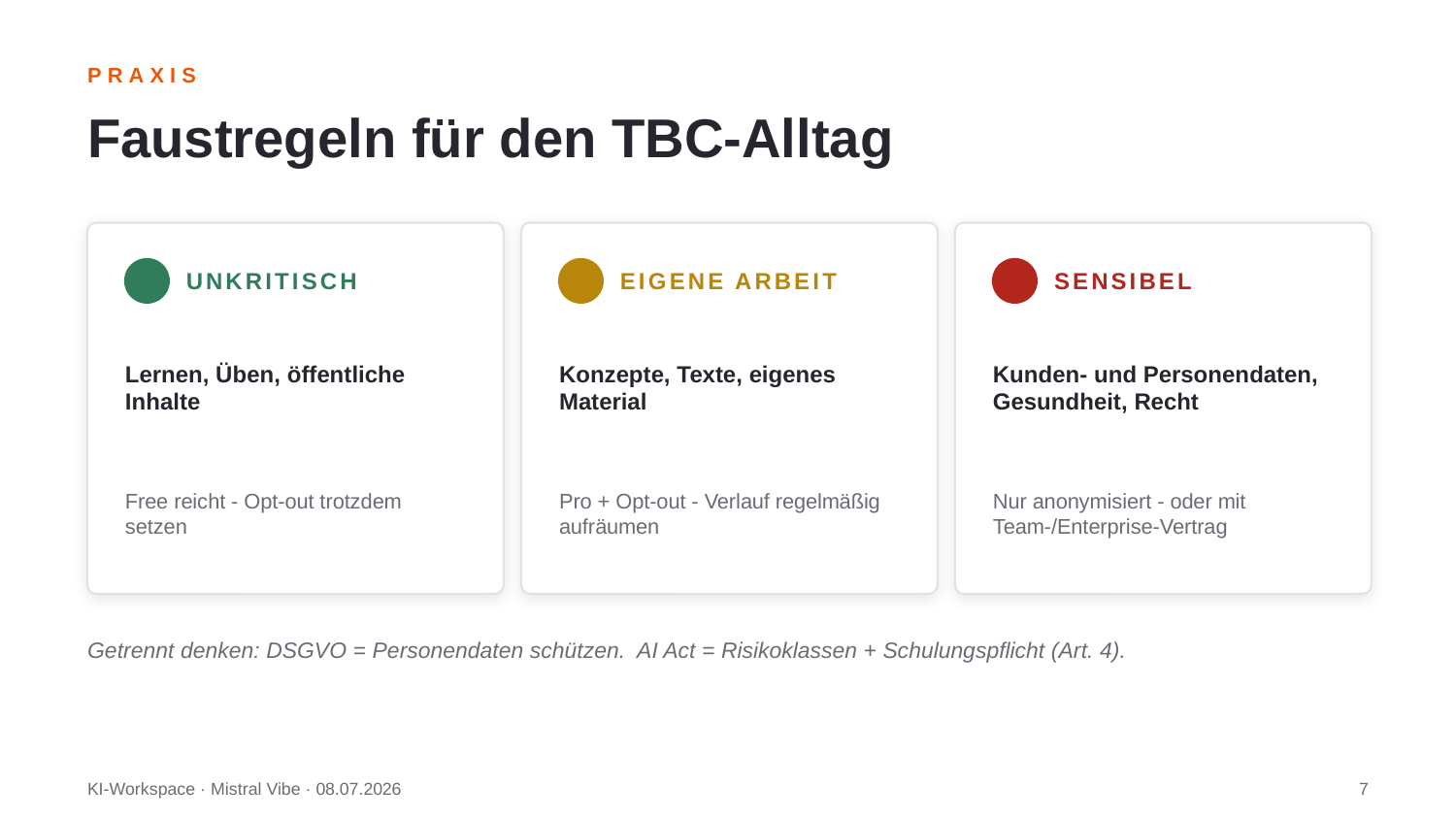

PRAXIS
Faustregeln für den TBC-Alltag

UNKRITISCH

EIGENE ARBEIT

SENSIBEL
Lernen, Üben, öffentliche Inhalte
Konzepte, Texte, eigenes Material
Kunden- und Personendaten, Gesundheit, Recht
Free reicht - Opt-out trotzdem setzen
Pro + Opt-out - Verlauf regelmäßig aufräumen
Nur anonymisiert - oder mit Team-/Enterprise-Vertrag
Getrennt denken: DSGVO = Personendaten schützen.  AI Act = Risikoklassen + Schulungspflicht (Art. 4).
KI-Workspace · Mistral Vibe · 08.07.2026
7